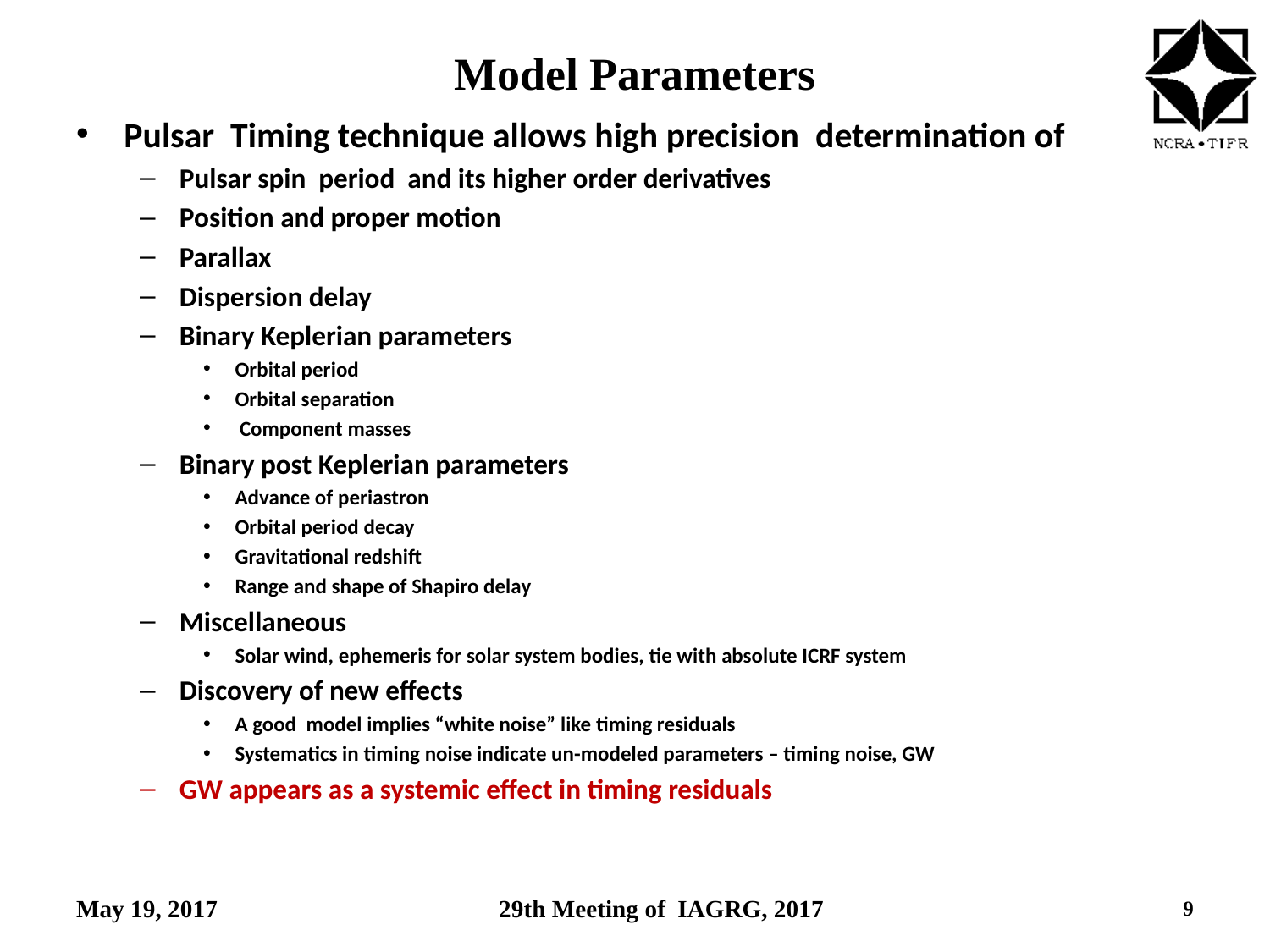

# Model Parameters
Pulsar  Timing technique allows high precision  determination of
Pulsar spin  period  and its higher order derivatives
Position and proper motion
Parallax
Dispersion delay
Binary Keplerian parameters
Orbital period
Orbital separation
 Component masses
Binary post Keplerian parameters
Advance of periastron
Orbital period decay
Gravitational redshift
Range and shape of Shapiro delay
Miscellaneous
Solar wind, ephemeris for solar system bodies, tie with absolute ICRF system
Discovery of new effects
A good  model implies “white noise” like timing residuals
Systematics in timing noise indicate un-modeled parameters – timing noise, GW
GW appears as a systemic effect in timing residuals

May 19, 2017
29th Meeting of  IAGRG, 2017
9